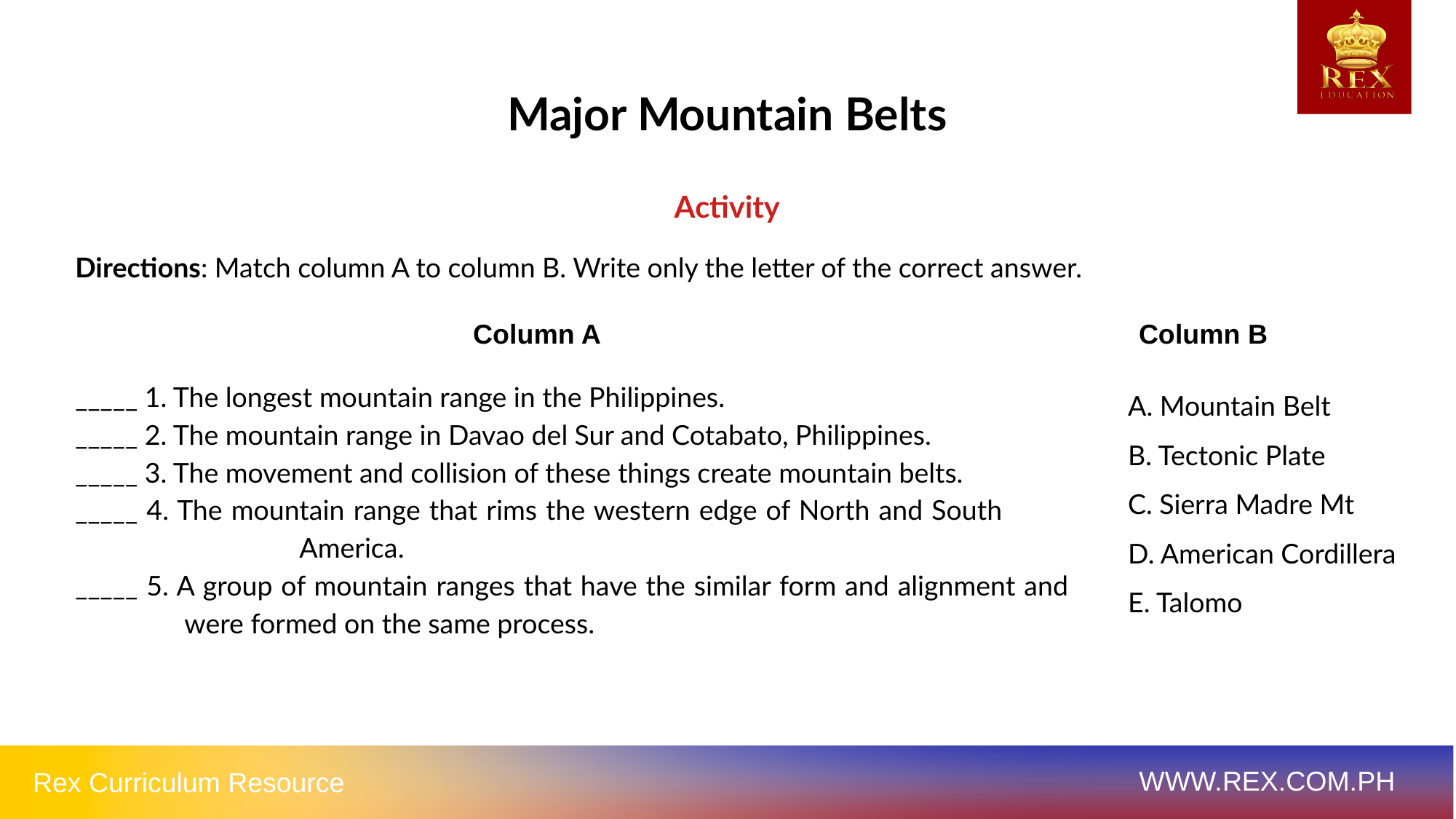

Major Mountain Belts
Activity
Directions: Match column A to column B. Write only the letter of the correct answer.
Column A
Column B
A. Mountain Belt
B. Tectonic Plate
C. Sierra Madre Mt
D. American Cordillera
E. Talomo
_____ 1. The longest mountain range in the Philippines.
_____ 2. The mountain range in Davao del Sur and Cotabato, Philippines.
_____ 3. The movement and collision of these things create mountain belts.
_____ 4. The mountain range that rims the western edge of North and South 			 America.
_____ 5. A group of mountain ranges that have the similar form and alignment and 		were formed on the same process.